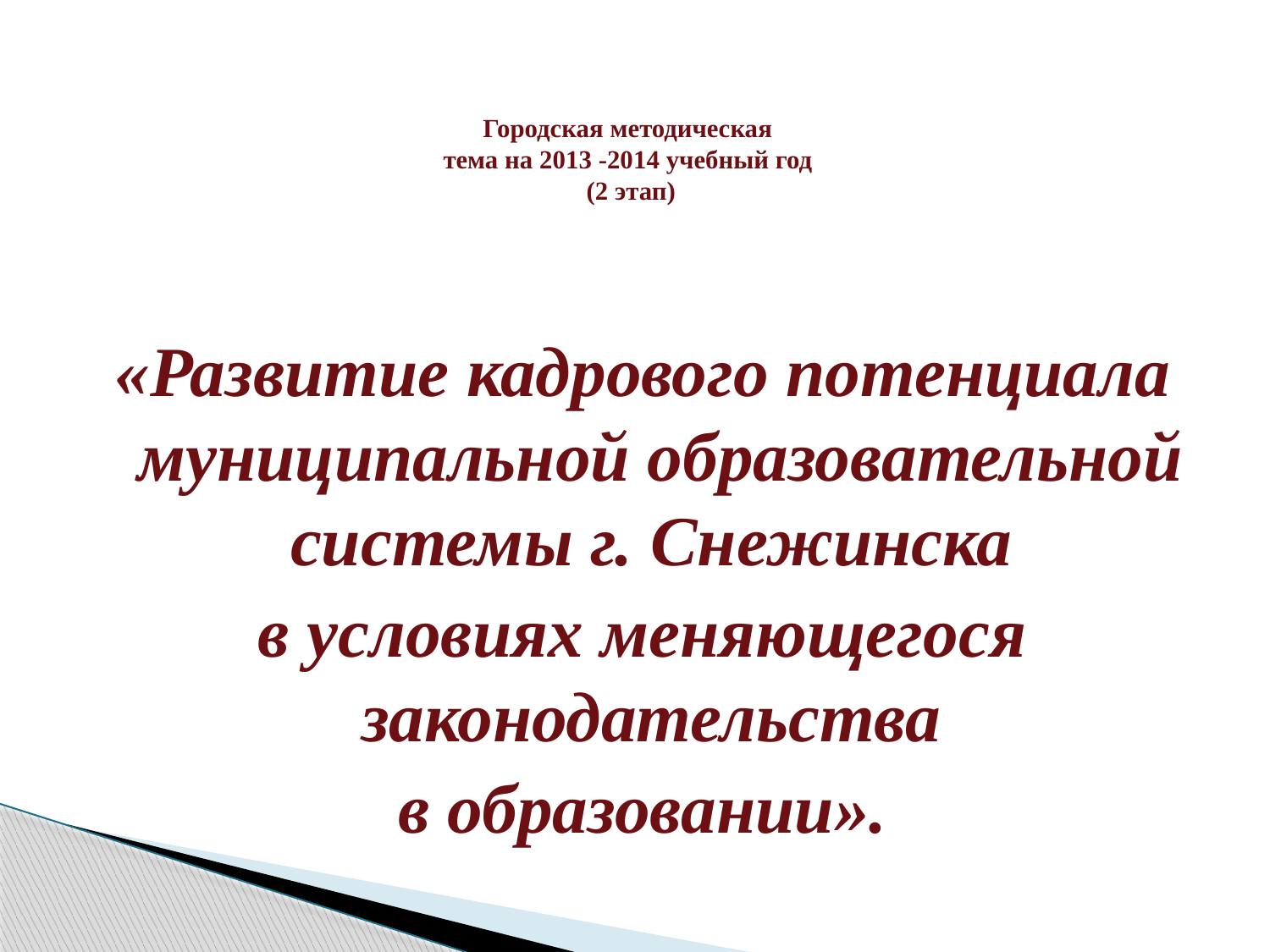

# Городская методическая тема на 2013 -2014 учебный год (2 этап)

«Развитие кадрового потенциала муниципальной образовательной системы г. Снежинска
в условиях меняющегося законодательства
в образовании».